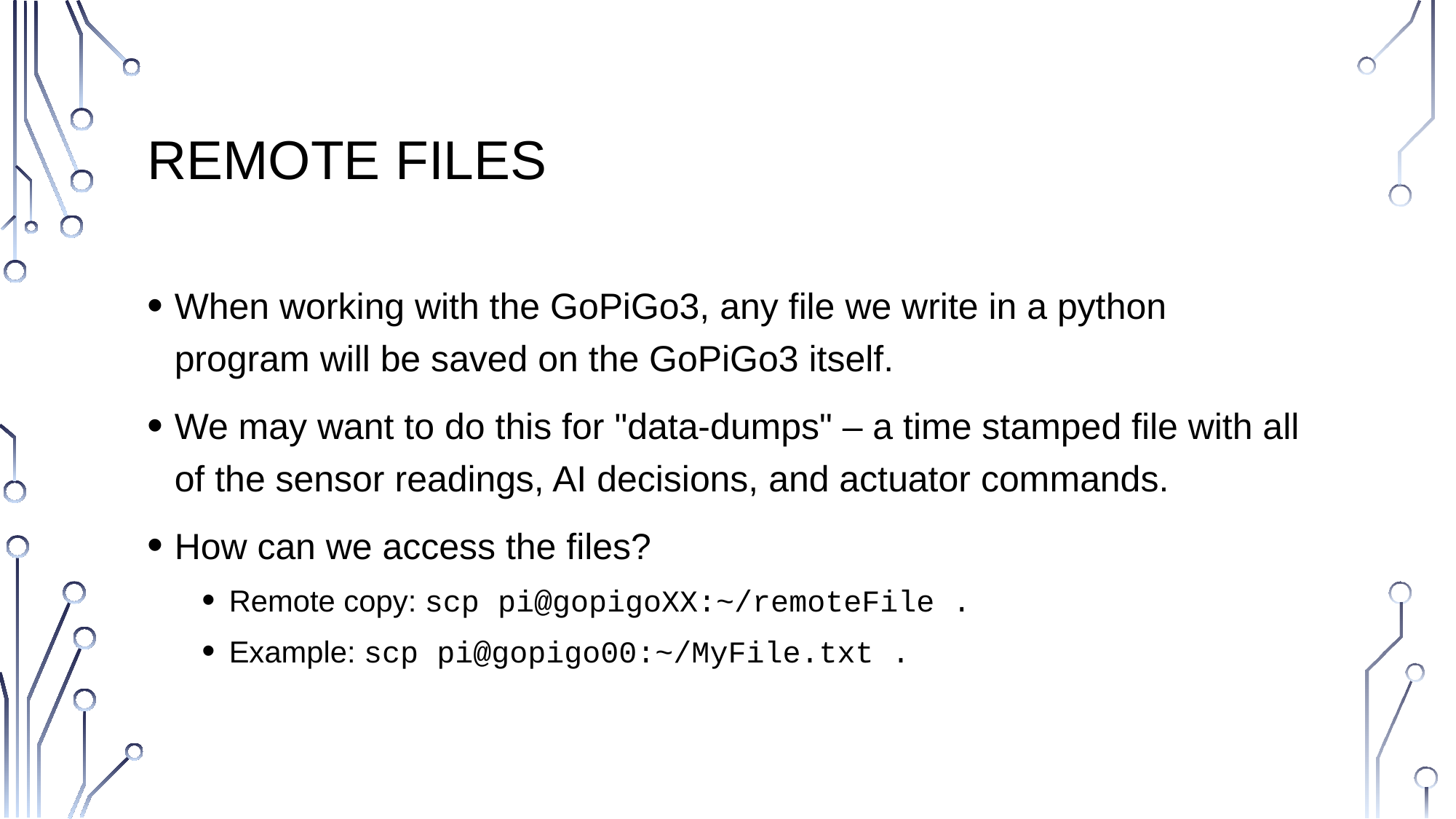

# Remote files
When working with the GoPiGo3, any file we write in a python program will be saved on the GoPiGo3 itself.
We may want to do this for "data-dumps" – a time stamped file with all of the sensor readings, AI decisions, and actuator commands.
How can we access the files?
Remote copy: scp pi@gopigoXX:~/remoteFile .
Example: scp pi@gopigo00:~/MyFile.txt .